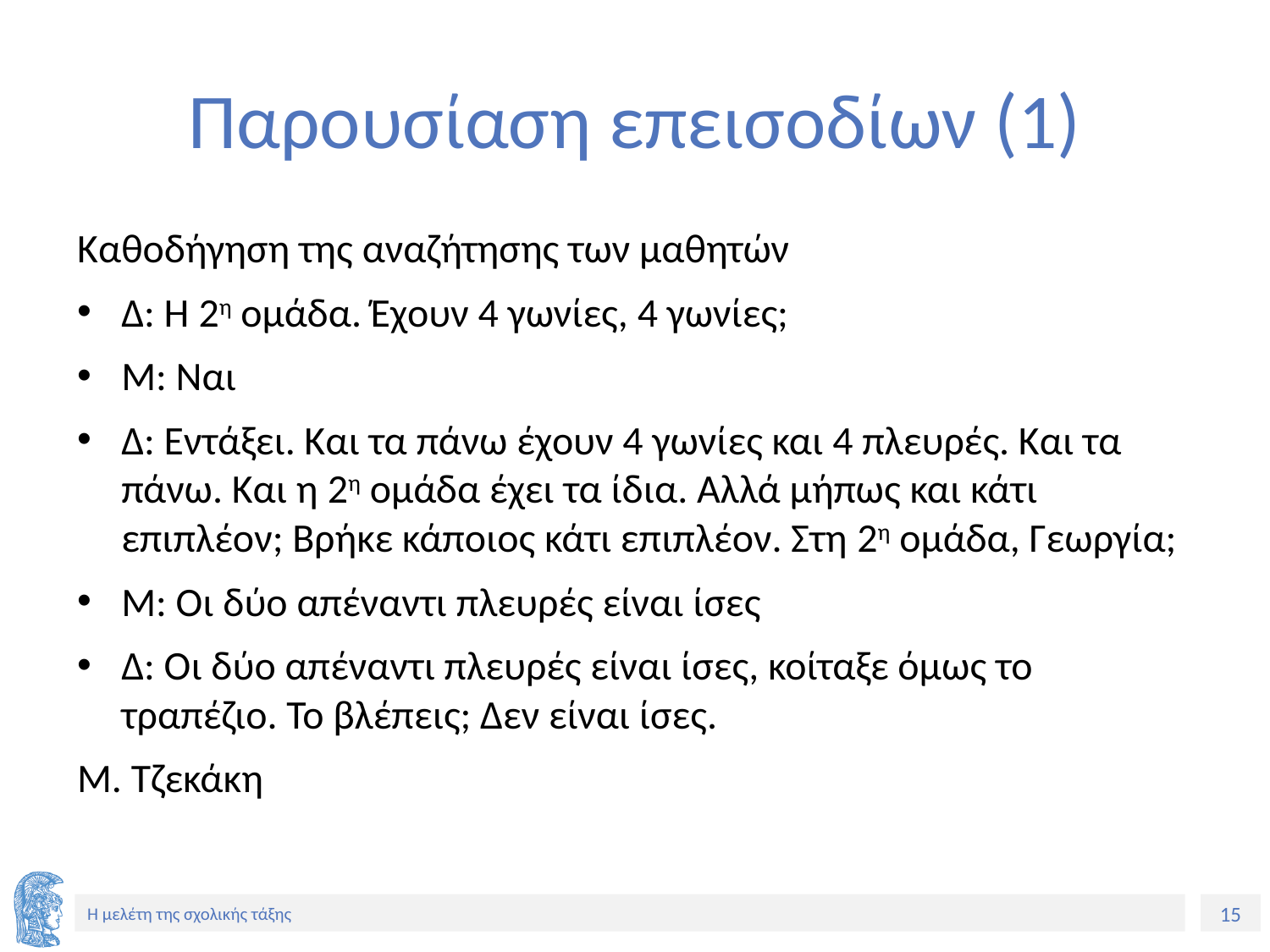

# Παρουσίαση επεισοδίων (1)
Καθοδήγηση της αναζήτησης των μαθητών
Δ: Η 2η ομάδα. Έχουν 4 γωνίες, 4 γωνίες;
Μ: Ναι
Δ: Εντάξει. Και τα πάνω έχουν 4 γωνίες και 4 πλευρές. Και τα πάνω. Και η 2η ομάδα έχει τα ίδια. Αλλά μήπως και κάτι επιπλέον; Βρήκε κάποιος κάτι επιπλέον. Στη 2η ομάδα, Γεωργία;
Μ: Οι δύο απέναντι πλευρές είναι ίσες
Δ: Οι δύο απέναντι πλευρές είναι ίσες, κοίταξε όμως το τραπέζιο. Το βλέπεις; Δεν είναι ίσες.
Μ. Τζεκάκη